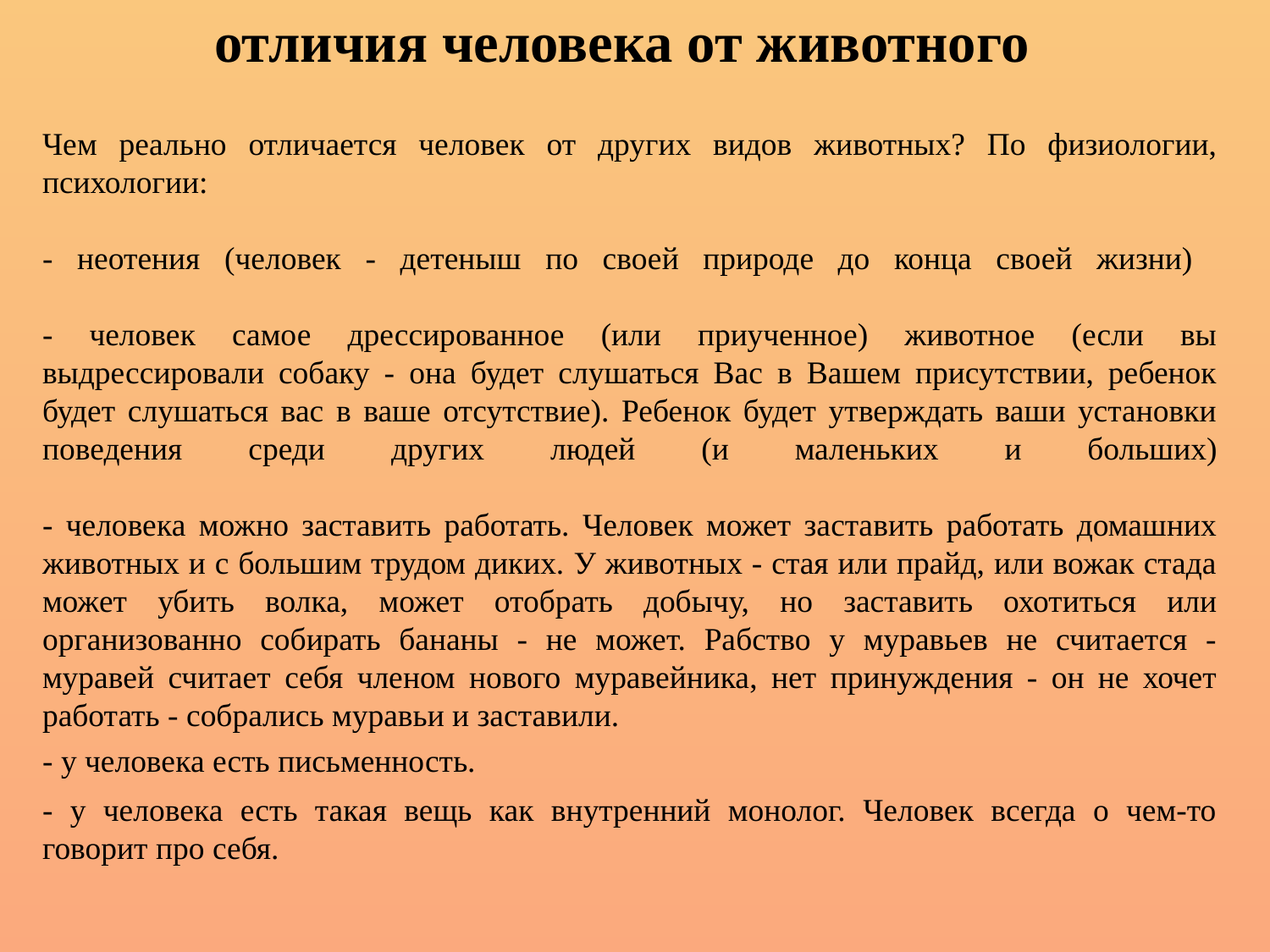

отличия человека от животного

Чем реально отличается человек от других видов животных? По физиологии, психологии:
- неотения (человек - детеныш по своей природе до конца своей жизни)
- человек самое дрессированное (или приученное) животное (если вы выдрессировали собаку - она будет слушаться Вас в Вашем присутствии, ребенок будет слушаться вас в ваше отсутствие). Ребенок будет утверждать ваши установки поведения среди других людей (и маленьких и больших)
- человека можно заставить работать. Человек может заставить работать домашних животных и с большим трудом диких. У животных - стая или прайд, или вожак стада может убить волка, может отобрать добычу, но заставить охотиться или организованно собирать бананы - не может. Рабство у муравьев не считается - муравей считает себя членом нового муравейника, нет принуждения - он не хочет работать - собрались муравьи и заставили.
- у человека есть письменность.
- у человека есть такая вещь как внутренний монолог. Человек всегда о чем-то говорит про себя.